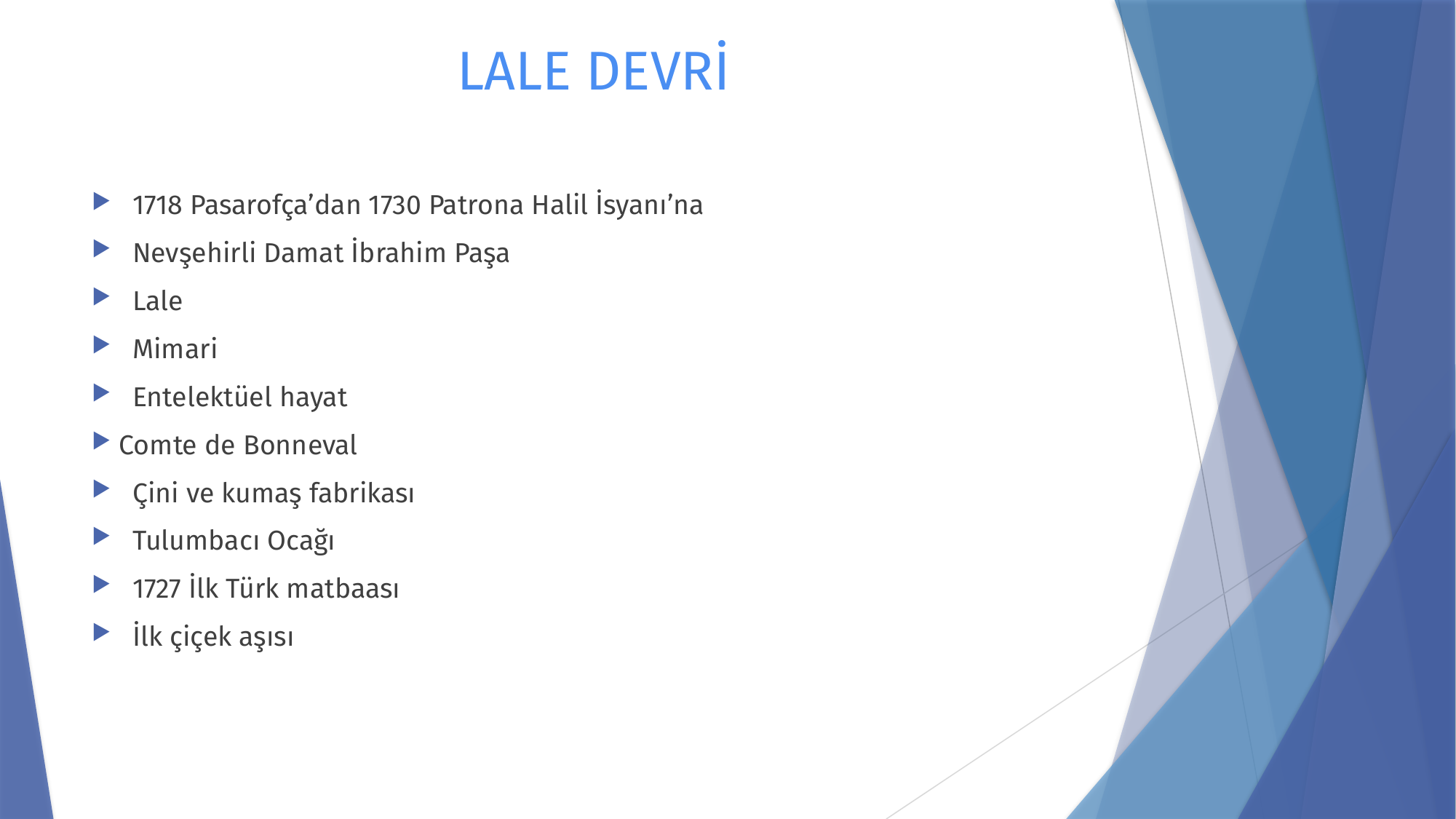

# LALE DEVRİ
1718 Pasarofça’dan 1730 Patrona Halil İsyanı’na
Nevşehirli Damat İbrahim Paşa
Lale
Mimari
Entelektüel hayat
Comte de Bonneval
Çini ve kumaş fabrikası
Tulumbacı Ocağı
1727 İlk Türk matbaası
İlk çiçek aşısı